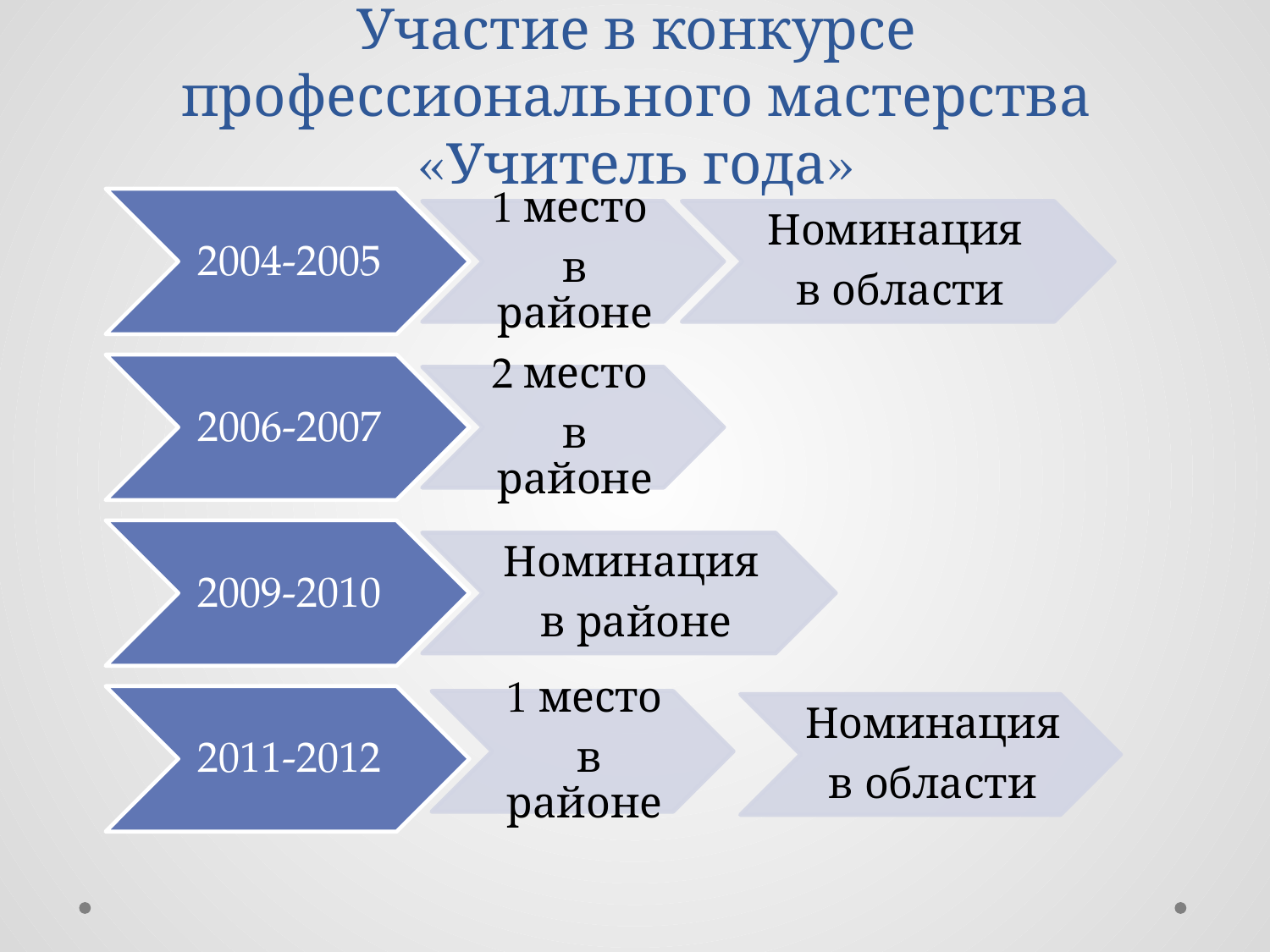

# Участие в конкурсе профессионального мастерства «Учитель года»

2004-2005
1 место
в районе
Номинация
в области
2006-2007
2 место
в районе
1 место
 в районе
2009-2010
Номинация
 в районе
Номинация
в области
2011-2012